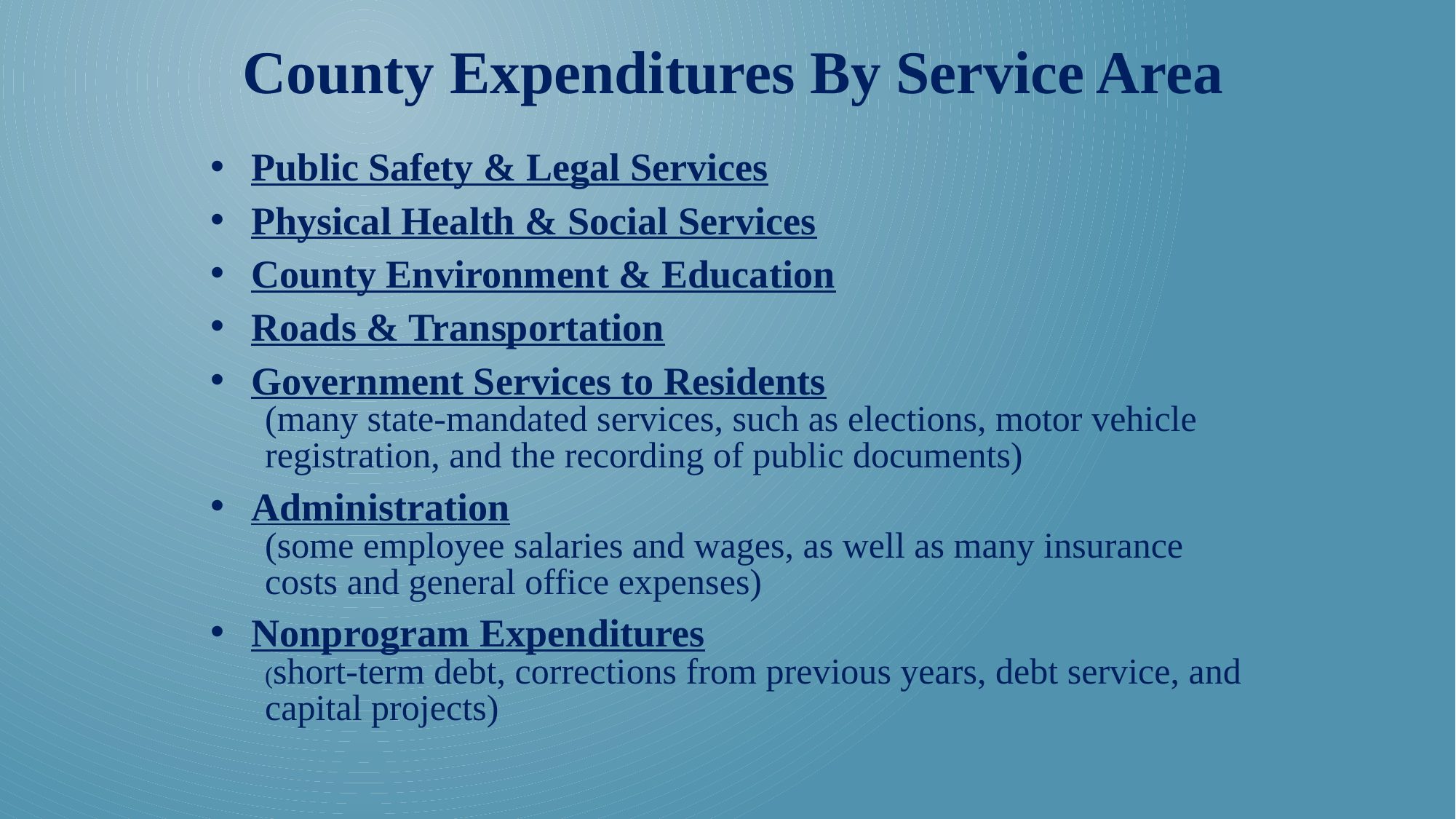

County Expenditures By Service Area
Public Safety & Legal Services
Physical Health & Social Services
County Environment & Education
Roads & Transportation
Government Services to Residents
(many state-mandated services, such as elections, motor vehicle registration, and the recording of public documents)
Administration
(some employee salaries and wages, as well as many insurance costs and general office expenses)
Nonprogram Expenditures
(short-term debt, corrections from previous years, debt service, and capital projects)